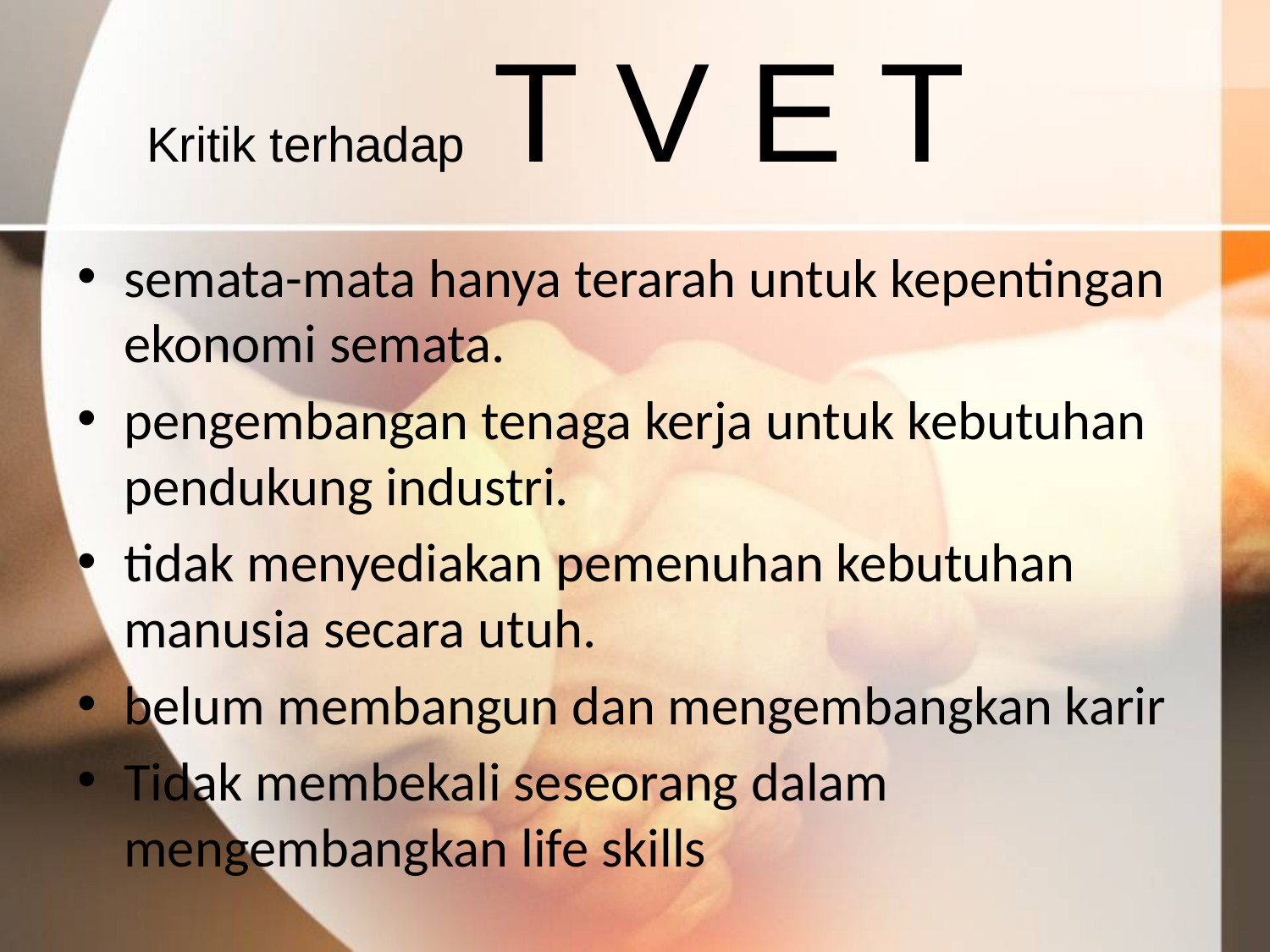

# Kritik terhadap  T V E T
semata-mata hanya terarah untuk kepentingan ekonomi semata.
pengembangan tenaga kerja untuk kebutuhan pendukung industri.
tidak menyediakan pemenuhan kebutuhan manusia secara utuh.
belum membangun dan mengembangkan karir
Tidak membekali seseorang dalam mengembangkan life skills